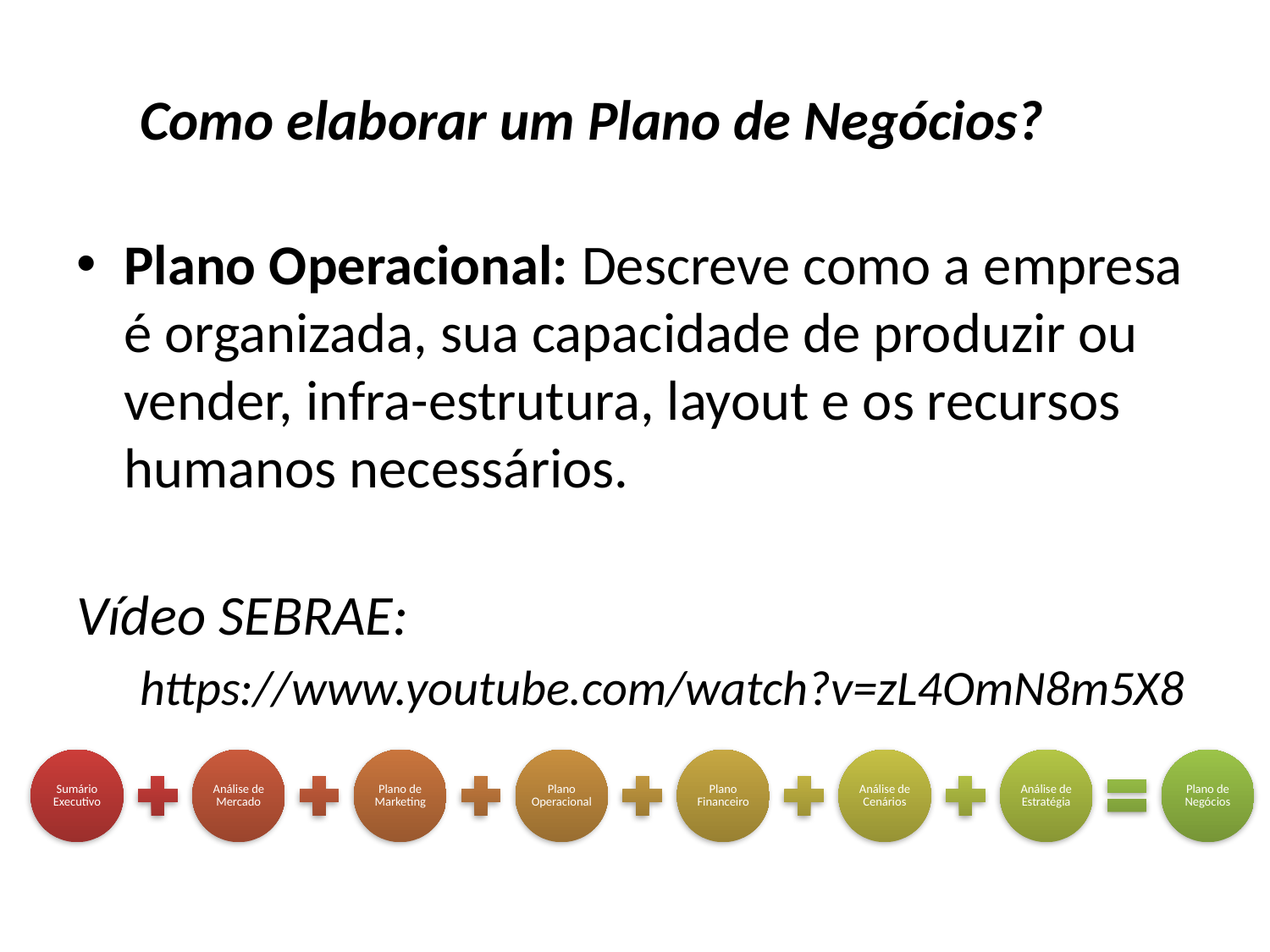

# Como elaborar um Plano de Negócios?
Plano Operacional: Descreve como a empresa é organizada, sua capacidade de produzir ou vender, infra-estrutura, layout e os recursos humanos necessários.
Vídeo SEBRAE:
https://www.youtube.com/watch?v=zL4OmN8m5X8
Sumário Executivo

Análise de Mercado

Plano de Marketing

Plano Operacional

Plano Financeiro

Análise de Cenários

Análise de Estratégia

Plano de Negócios